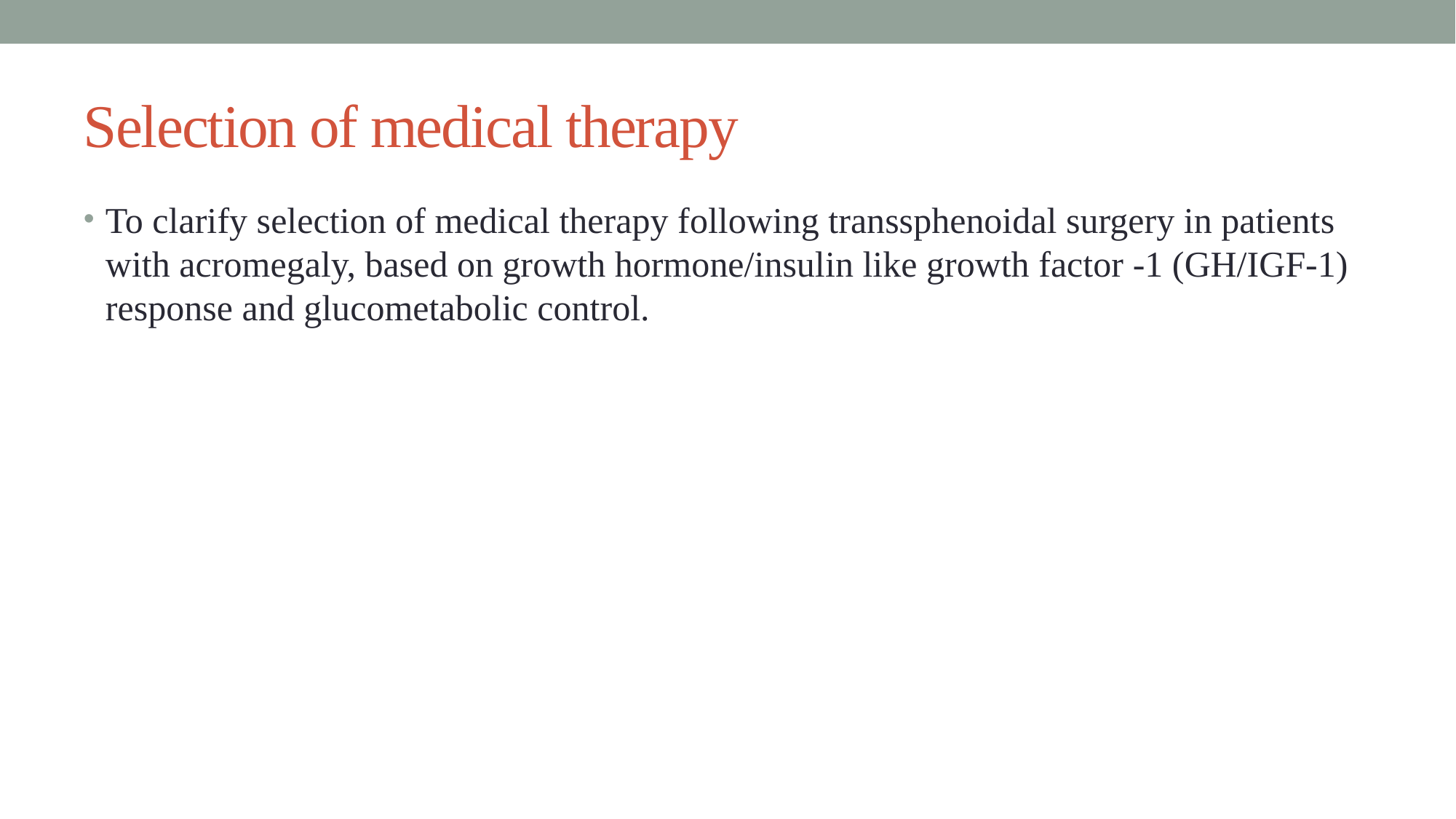

# Selection of medical therapy
To clarify selection of medical therapy following transsphenoidal surgery in patients with acromegaly, based on growth hormone/insulin like growth factor -1 (GH/IGF-1) response and glucometabolic control.